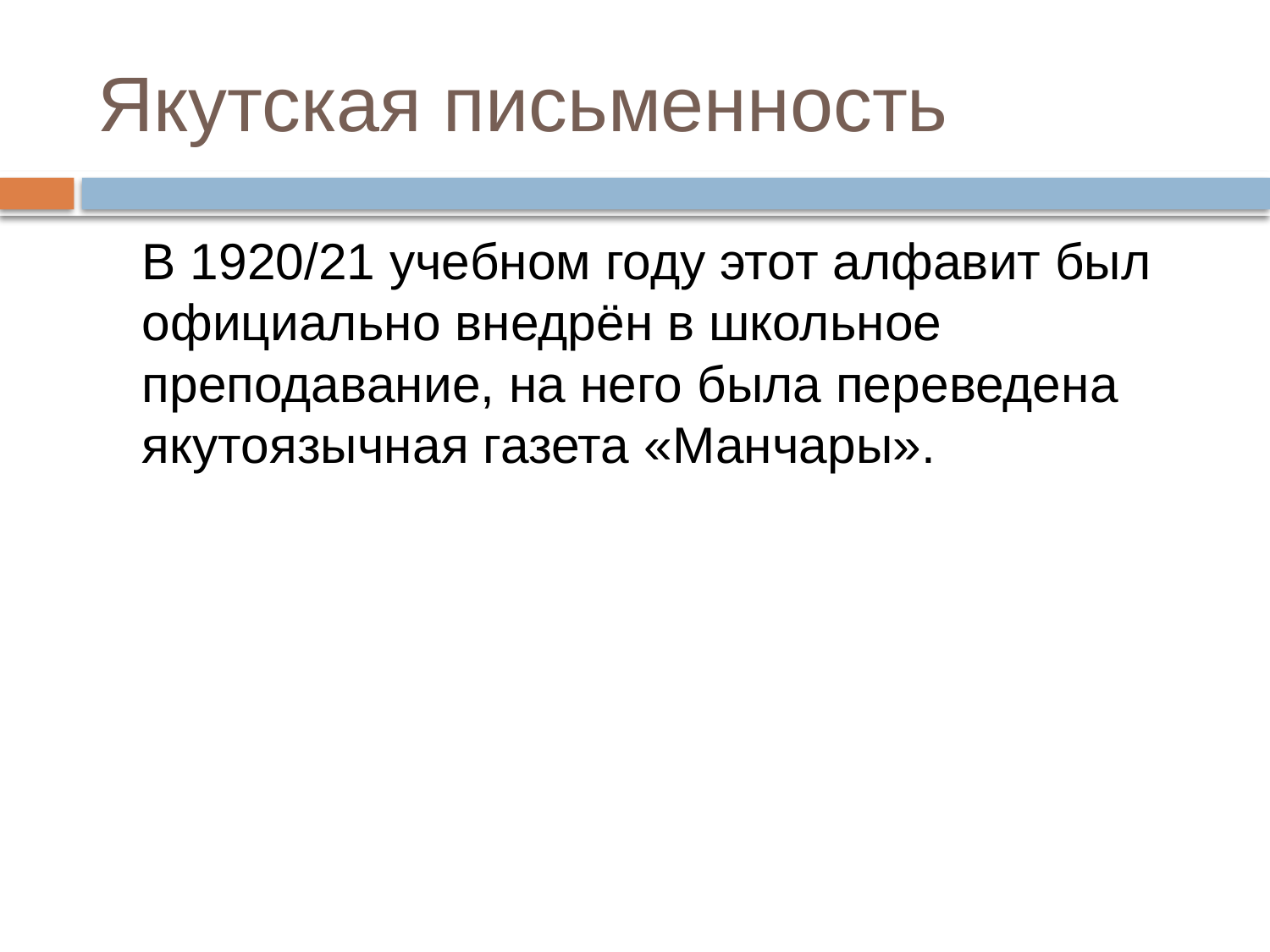

# Якутская письменность
	В 1920/21 учебном году этот алфавит был официально внедрён в школьное преподавание, на него была переведена якутоязычная газета «Манчары».